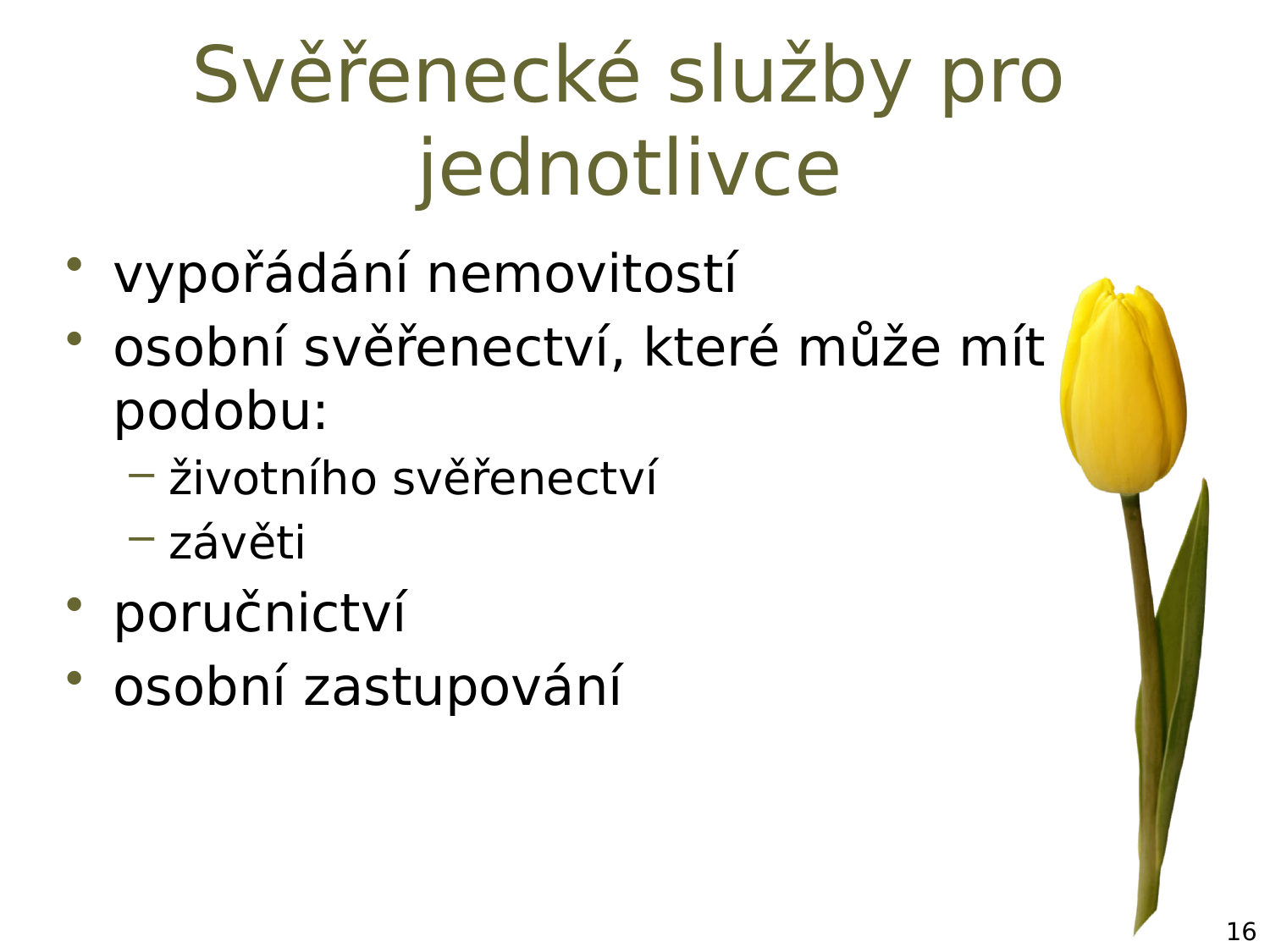

# Svěřenecké služby pro jednotlivce
vypořádání nemovitostí
osobní svěřenectví, které může mít podobu:
životního svěřenectví
závěti
poručnictví
osobní zastupování
16